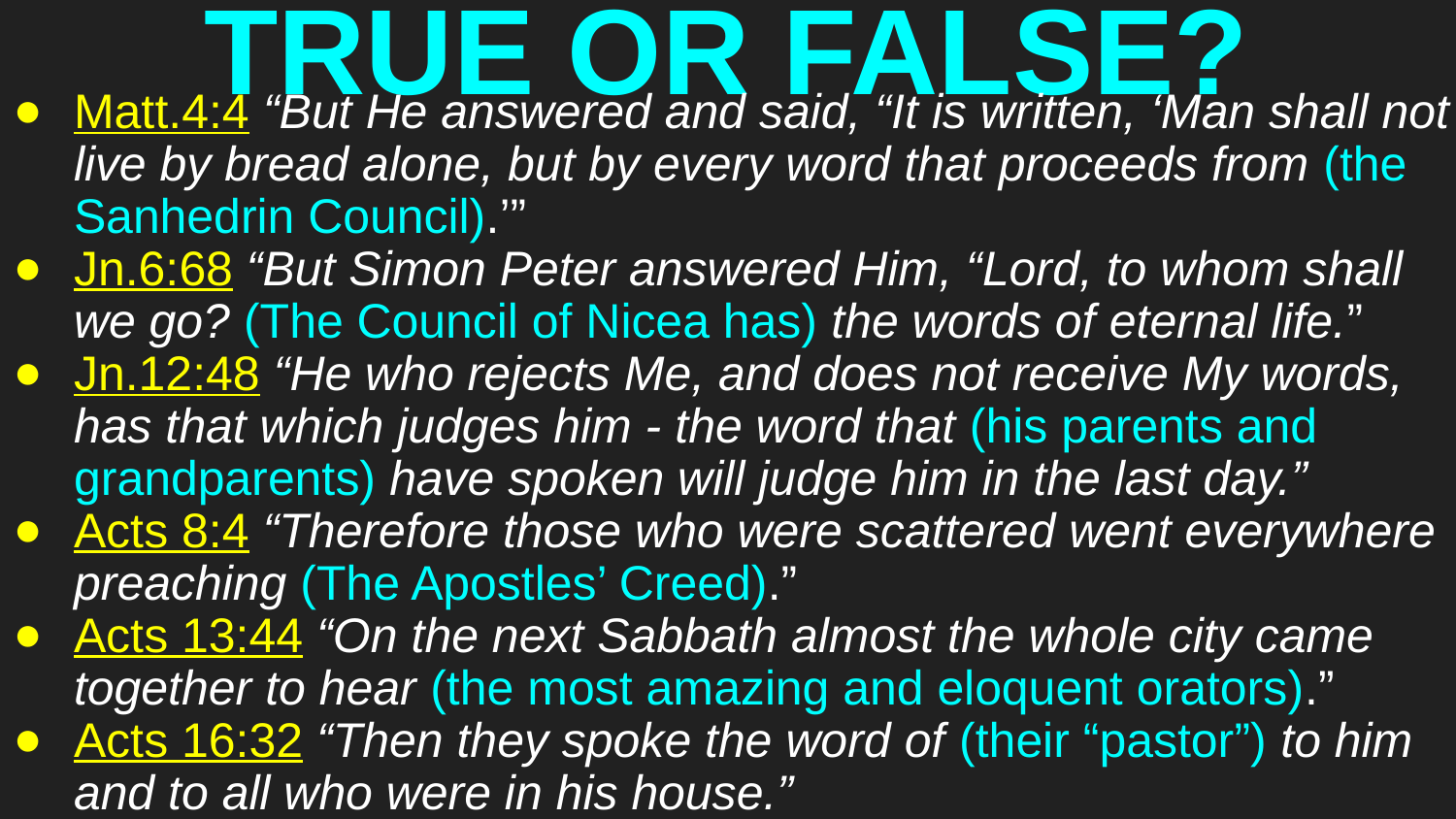

# TRUE OR FALSE?
Matt.4:4 “But He answered and said, “It is written, ‘Man shall not live by bread alone, but by every word that proceeds from (the Sanhedrin Council).’”
Jn.6:68 “But Simon Peter answered Him, “Lord, to whom shall we go? (The Council of Nicea has) the words of eternal life.”
Jn.12:48 “He who rejects Me, and does not receive My words, has that which judges him - the word that (his parents and grandparents) have spoken will judge him in the last day.”
Acts 8:4 “Therefore those who were scattered went everywhere preaching (The Apostles’ Creed).”
Acts 13:44 “On the next Sabbath almost the whole city came together to hear (the most amazing and eloquent orators).”
Acts 16:32 “Then they spoke the word of (their “pastor”) to him and to all who were in his house.”